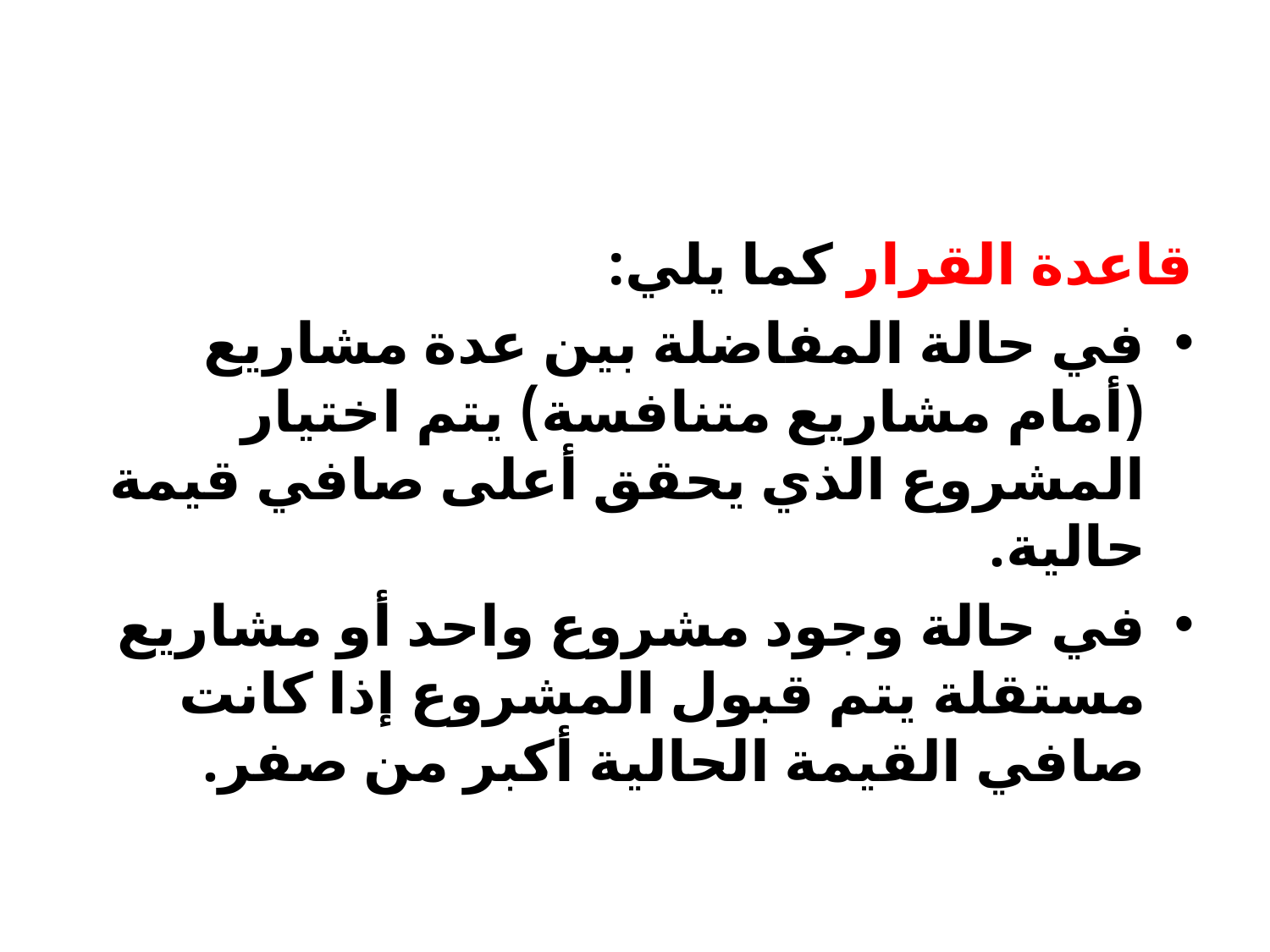

#
قاعدة القرار كما يلي:
في حالة المفاضلة بين عدة مشاريع (أمام مشاريع متنافسة) يتم اختيار المشروع الذي يحقق أعلى صافي قيمة حالية.
في حالة وجود مشروع واحد أو مشاريع مستقلة يتم قبول المشروع إذا كانت صافي القيمة الحالية أكبر من صفر.